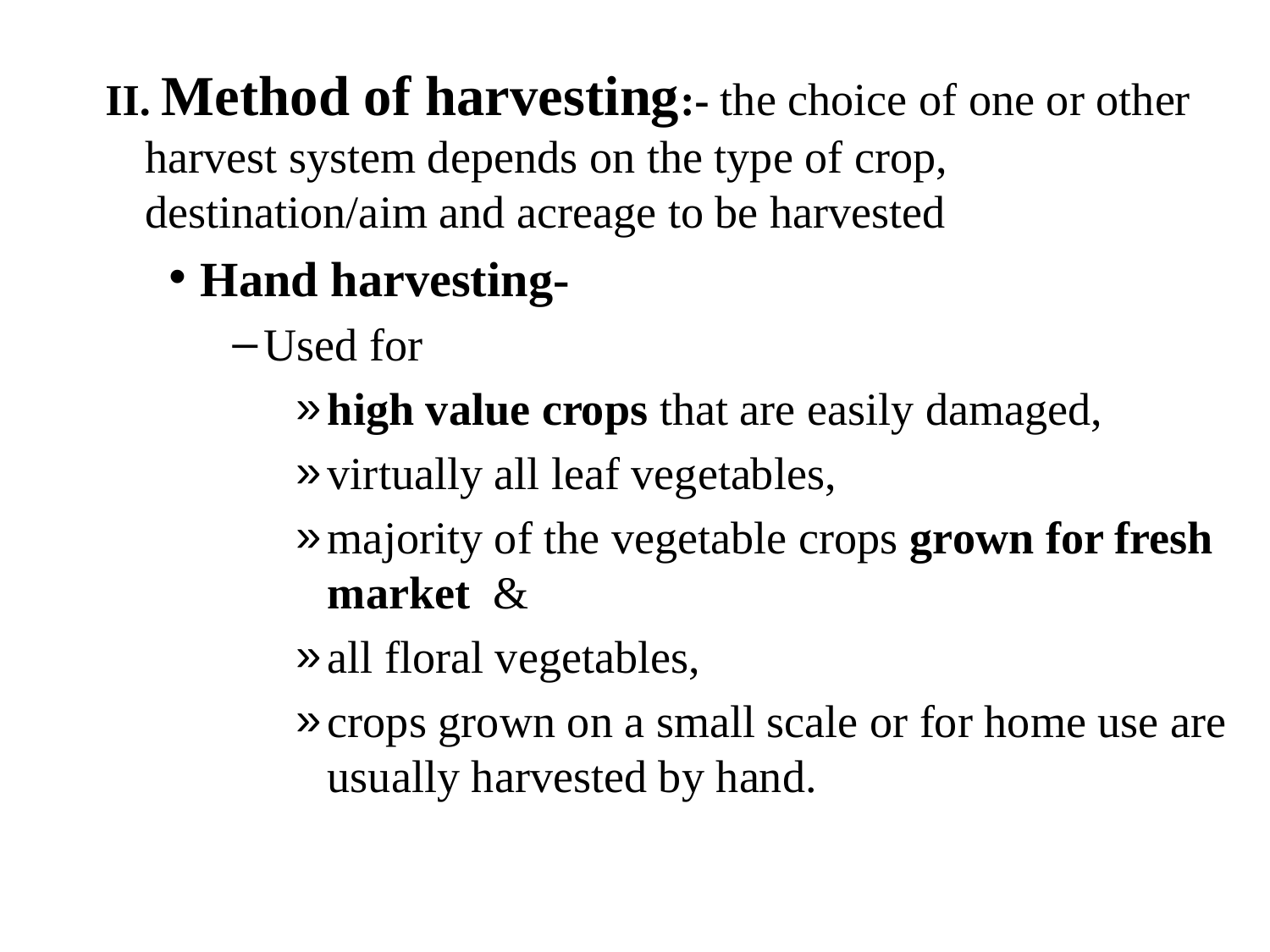

II. Method of harvesting:- the choice of one or other harvest system depends on the type of crop, destination/aim and acreage to be harvested
Hand harvesting-
Used for
high value crops that are easily damaged,
virtually all leaf vegetables,
majority of the vegetable crops grown for fresh market  &
all floral vegetables,
crops grown on a small scale or for home use are usually harvested by hand.